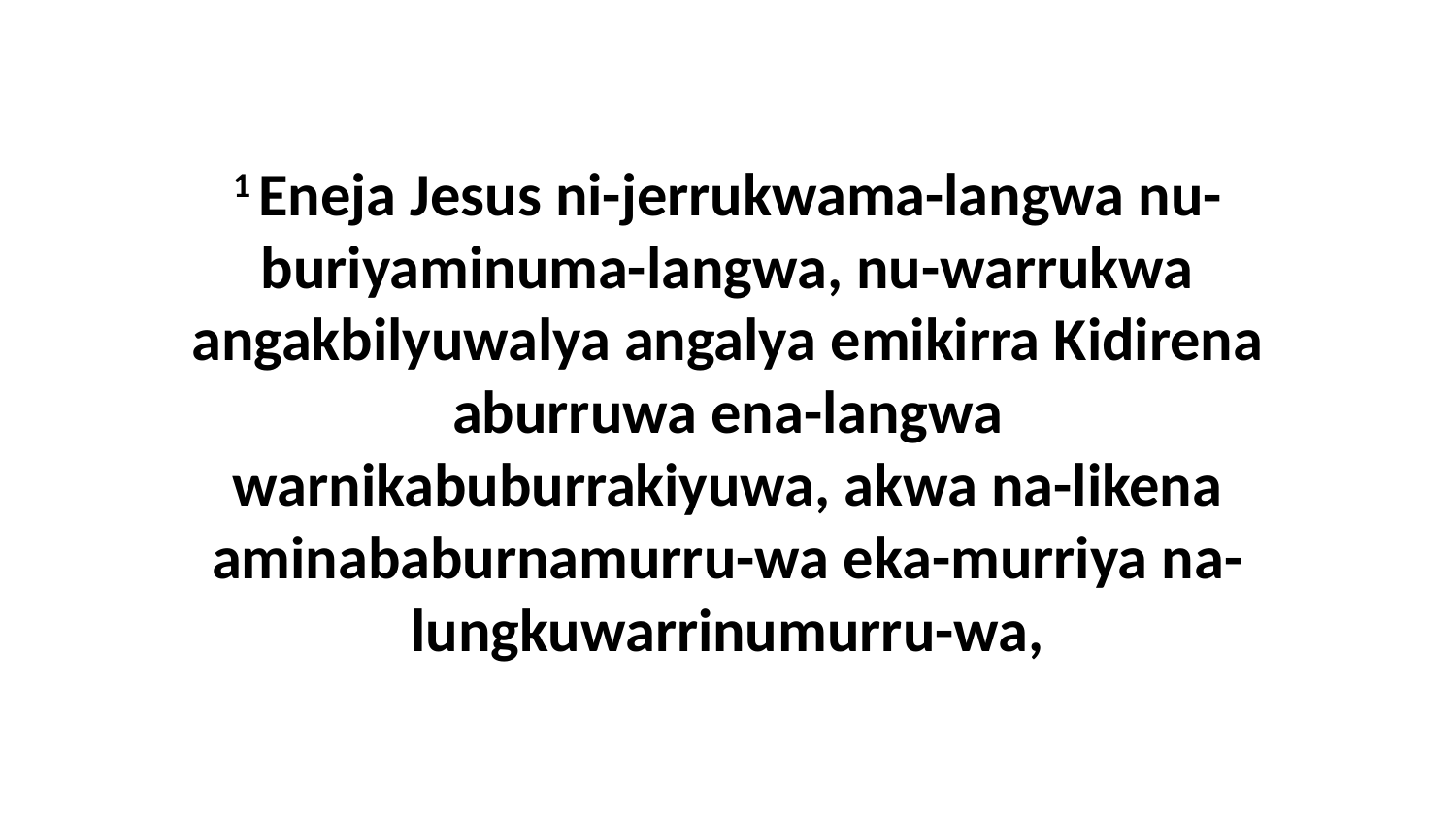

1 Eneja Jesus ni-jerrukwama-langwa nu-buriyaminuma-langwa, nu-warrukwa angakbilyuwalya angalya emikirra Kidirena aburruwa ena-langwa warnikabuburrakiyuwa, akwa na-likena aminababurnamurru-wa eka-murriya na-lungkuwarrinumurru-wa,